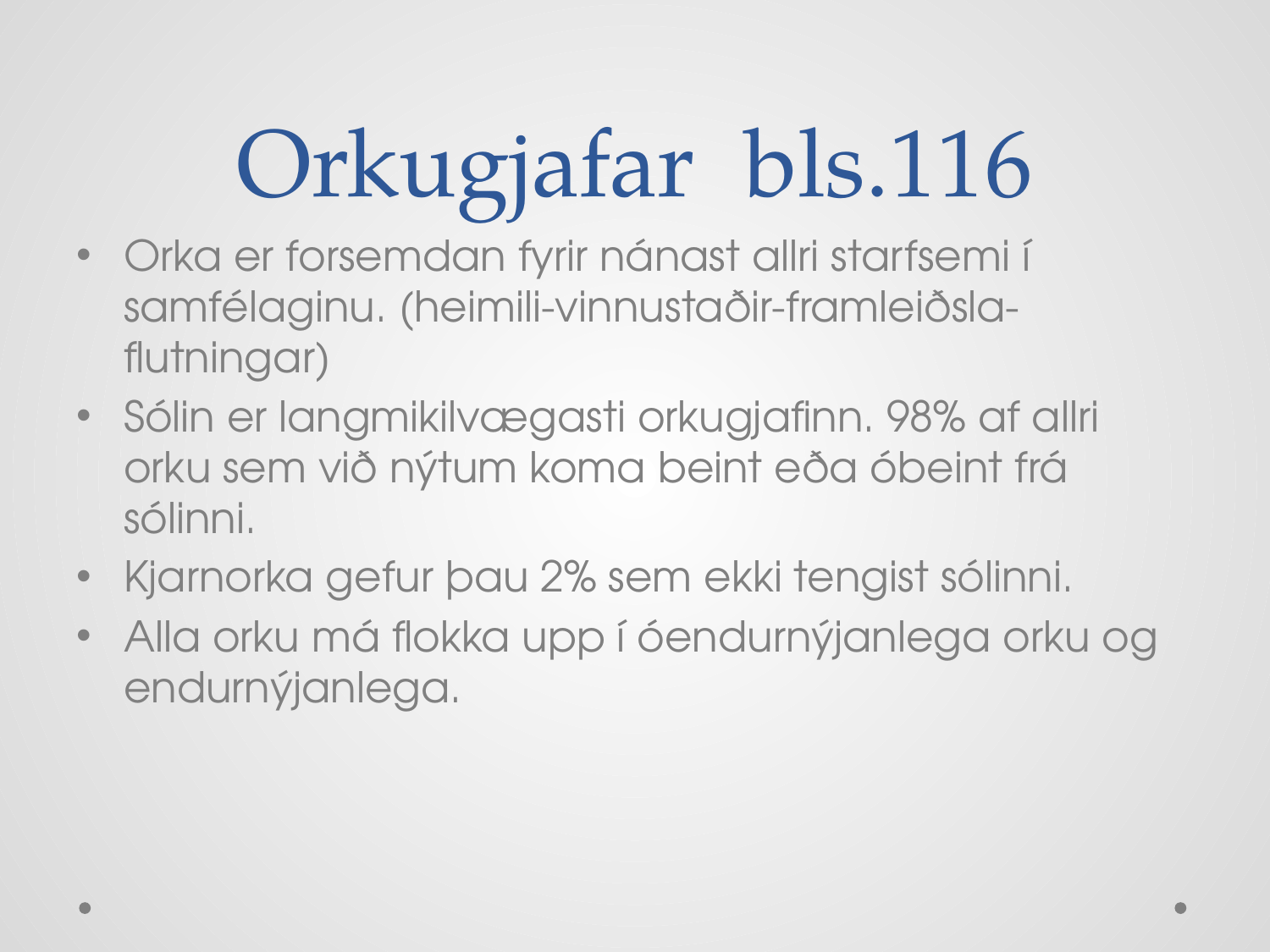

# Orkugjafar	bls.116
Orka er forsemdan fyrir nánast allri starfsemi í samfélaginu. (heimili-vinnustaðir-framleiðsla-flutningar)
Sólin er langmikilvægasti orkugjafinn. 98% af allri orku sem við nýtum koma beint eða óbeint frá sólinni.
Kjarnorka gefur þau 2% sem ekki tengist sólinni.
Alla orku má flokka upp í óendurnýjanlega orku og endurnýjanlega.